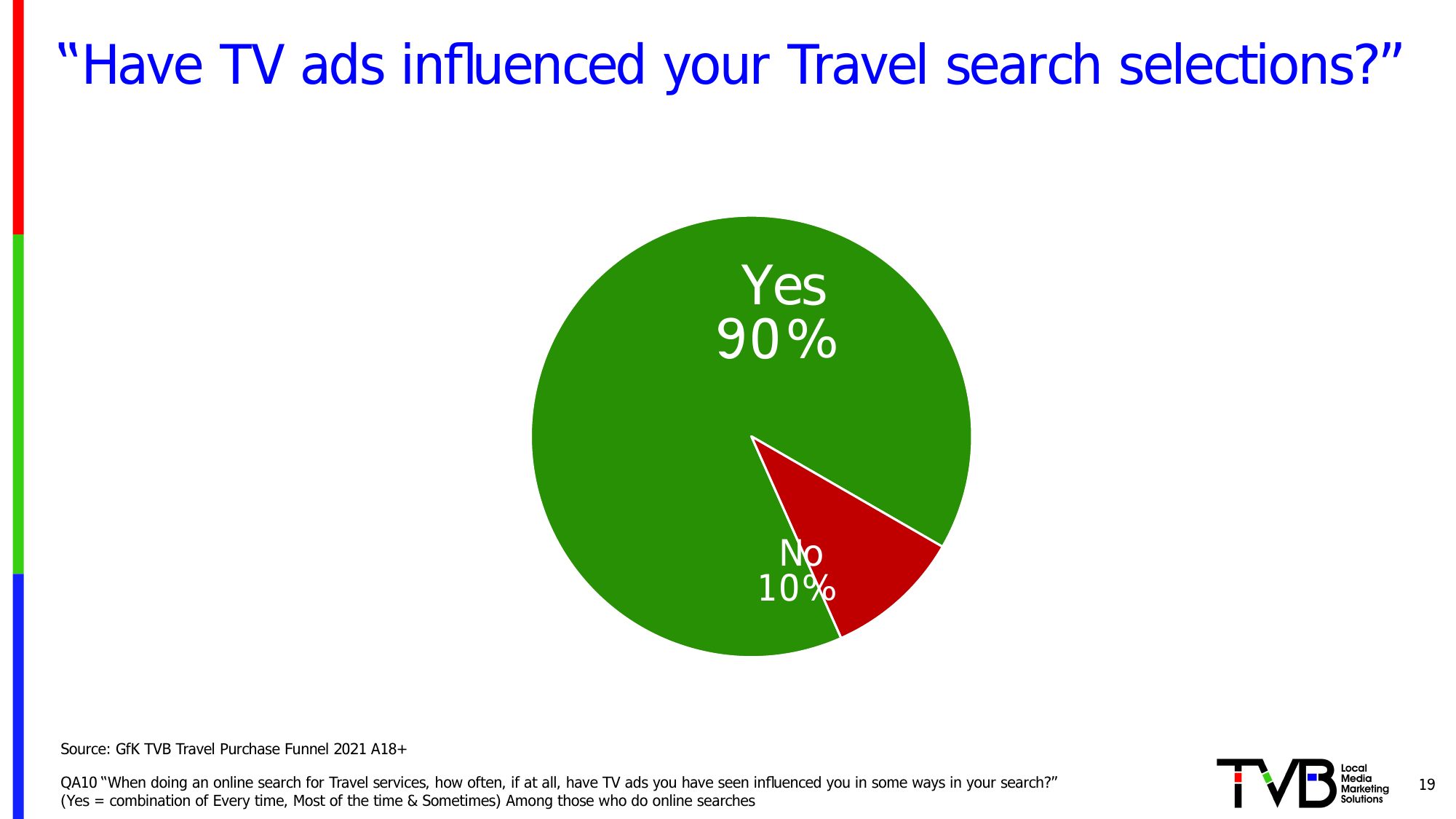

# “Have TV ads influenced your Travel search selections?”

### Chart

| Category | Sales |
|---|---|
| Yes | 0.9 |
| No | 0.1 |
Source: GfK TVB Travel Purchase Funnel 2021 A18+
QA10 “When doing an online search for Travel services, how often, if at all, have TV ads you have seen influenced you in some ways in your search?” (Yes = combination of Every time, Most of the time & Sometimes) Among those who do online searches
19